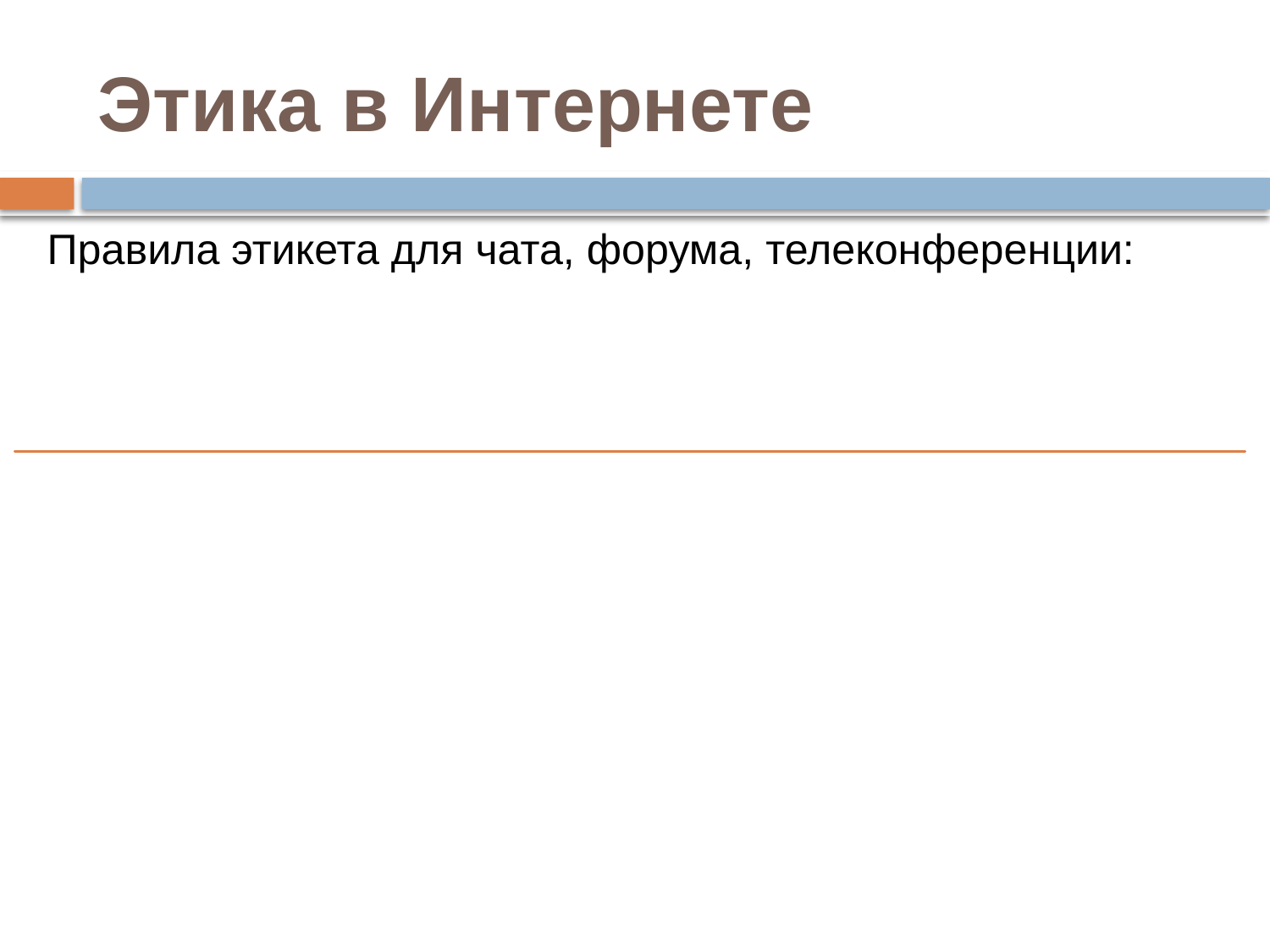

# Этика в Интернете
Правила этикета для чата, форума, телеконференции: